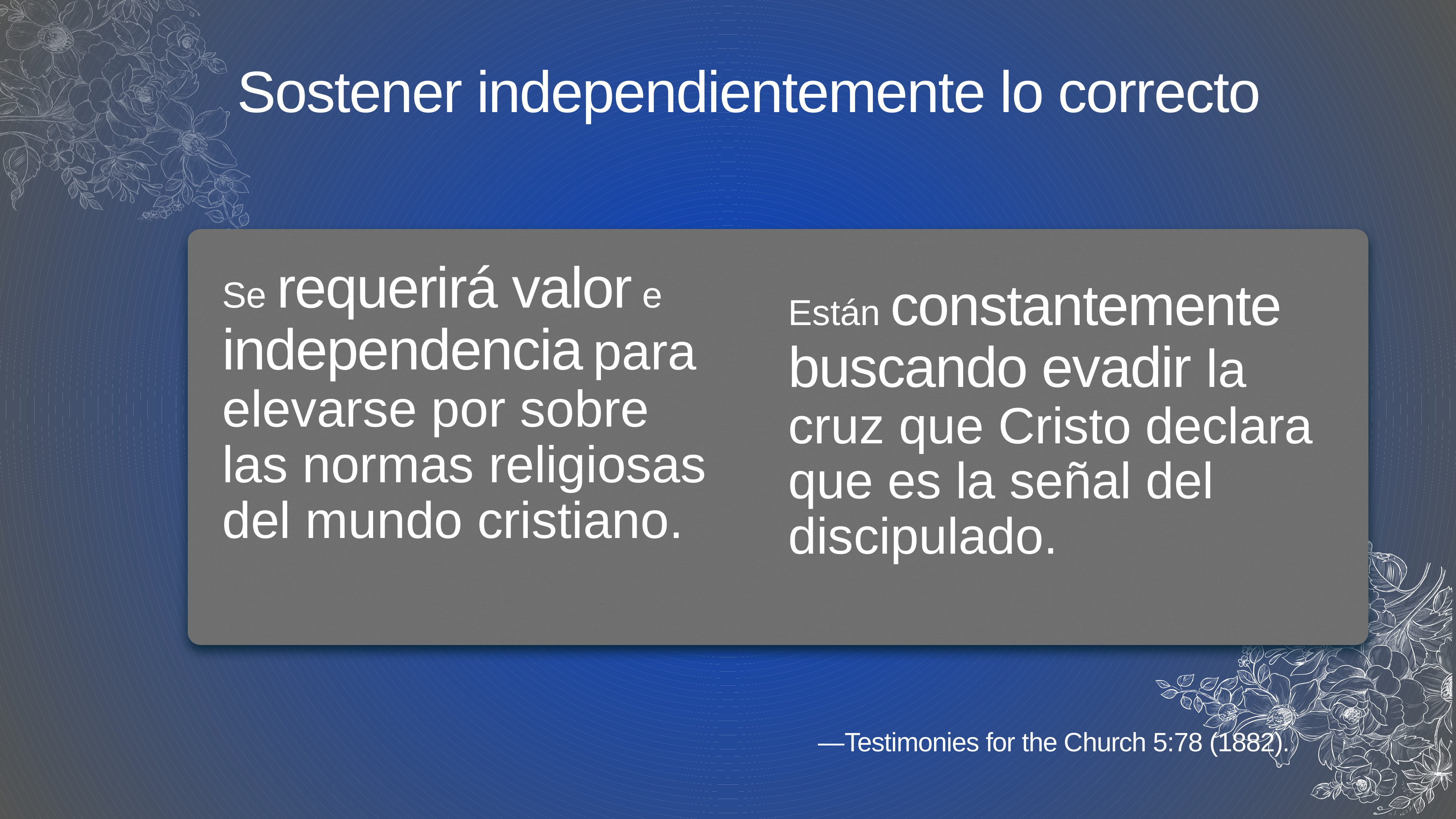

# Sostener independientemente lo correcto

Se requerirá valor e independencia para elevarse por sobre las normas religiosas del mundo cristiano.
Están constantemente buscando evadir la cruz que Cristo declara que es la señal del discipulado.
—Testimonies for the Church 5:78 (1882).